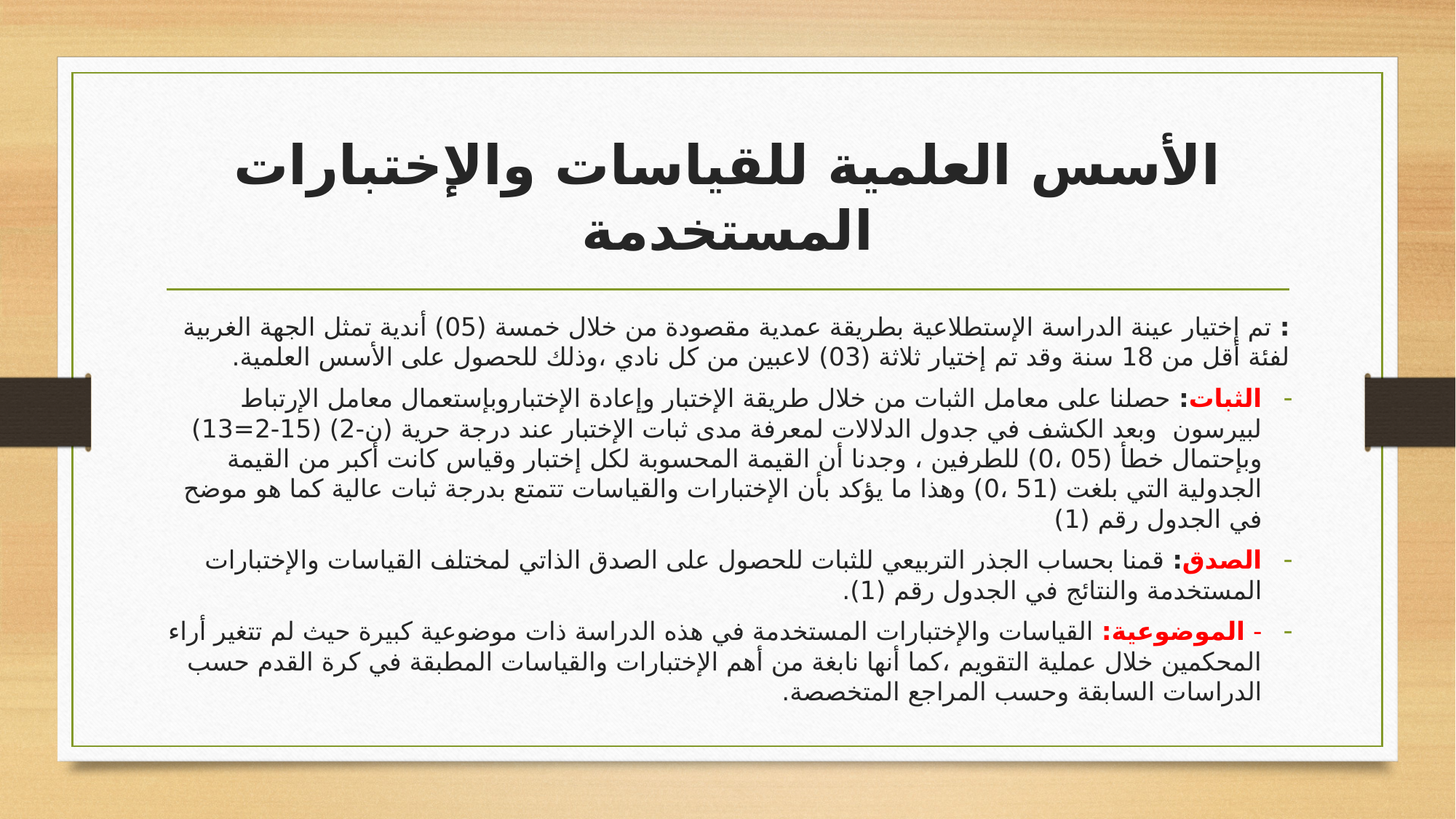

# الأسس العلمية للقياسات والإختبارات المستخدمة
: تم إختيار عينة الدراسة الإستطلاعية بطريقة عمدية مقصودة من خلال خمسة (05) أندية تمثل الجهة الغربية لفئة أقل من 18 سنة وقد تم إختيار ثلاثة (03) لاعبين من كل نادي ،وذلك للحصول على الأسس العلمية.
الثبات: حصلنا على معامل الثبات من خلال طريقة الإختبار وإعادة الإختباروبإستعمال معامل الإرتباط لبيرسون  وبعد الكشف في جدول الدلالات لمعرفة مدى ثبات الإختبار عند درجة حرية (ن-2) (15-2=13) وبإحتمال خطأ (05 ،0) للطرفين ، وجدنا أن القيمة المحسوبة لكل إختبار وقياس كانت أكبر من القيمة الجدولية التي بلغت (51 ،0) وهذا ما يؤكد بأن الإختبارات والقياسات تتمتع بدرجة ثبات عالية كما هو موضح في الجدول رقم (1)
الصدق: قمنا بحساب الجذر التربيعي للثبات للحصول على الصدق الذاتي لمختلف القياسات والإختبارات المستخدمة والنتائج في الجدول رقم (1).
- الموضوعية: القياسات والإختبارات المستخدمة في هذه الدراسة ذات موضوعية كبيرة حيث لم تتغير أراء المحكمين خلال عملية التقويم ،كما أنها نابغة من أهم الإختبارات والقياسات المطبقة في كرة القدم حسب الدراسات السابقة وحسب المراجع المتخصصة.